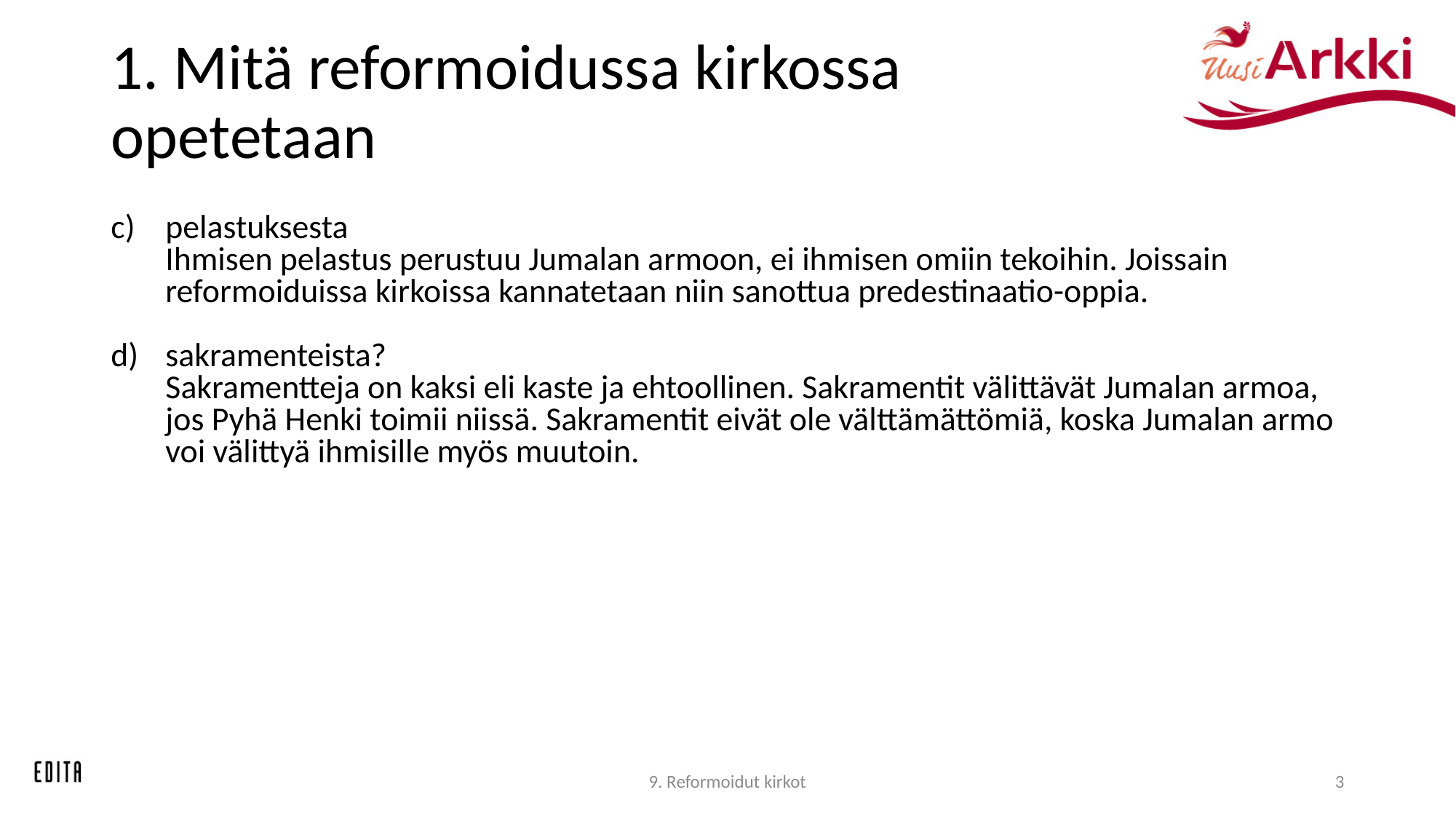

# 1. Mitä reformoidussa kirkossa opetetaan
pelastuksesta
Ihmisen pelastus perustuu Jumalan armoon, ei ihmisen omiin tekoihin. Joissain reformoiduissa kirkoissa kannatetaan niin sanottua predestinaatio-oppia.

sakramenteista?
Sakramentteja on kaksi eli kaste ja ehtoollinen. Sakramentit välittävät Jumalan armoa, jos Pyhä Henki toimii niissä. Sakramentit eivät ole välttämättömiä, koska Jumalan armo voi välittyä ihmisille myös muutoin.

9. Reformoidut kirkot
3